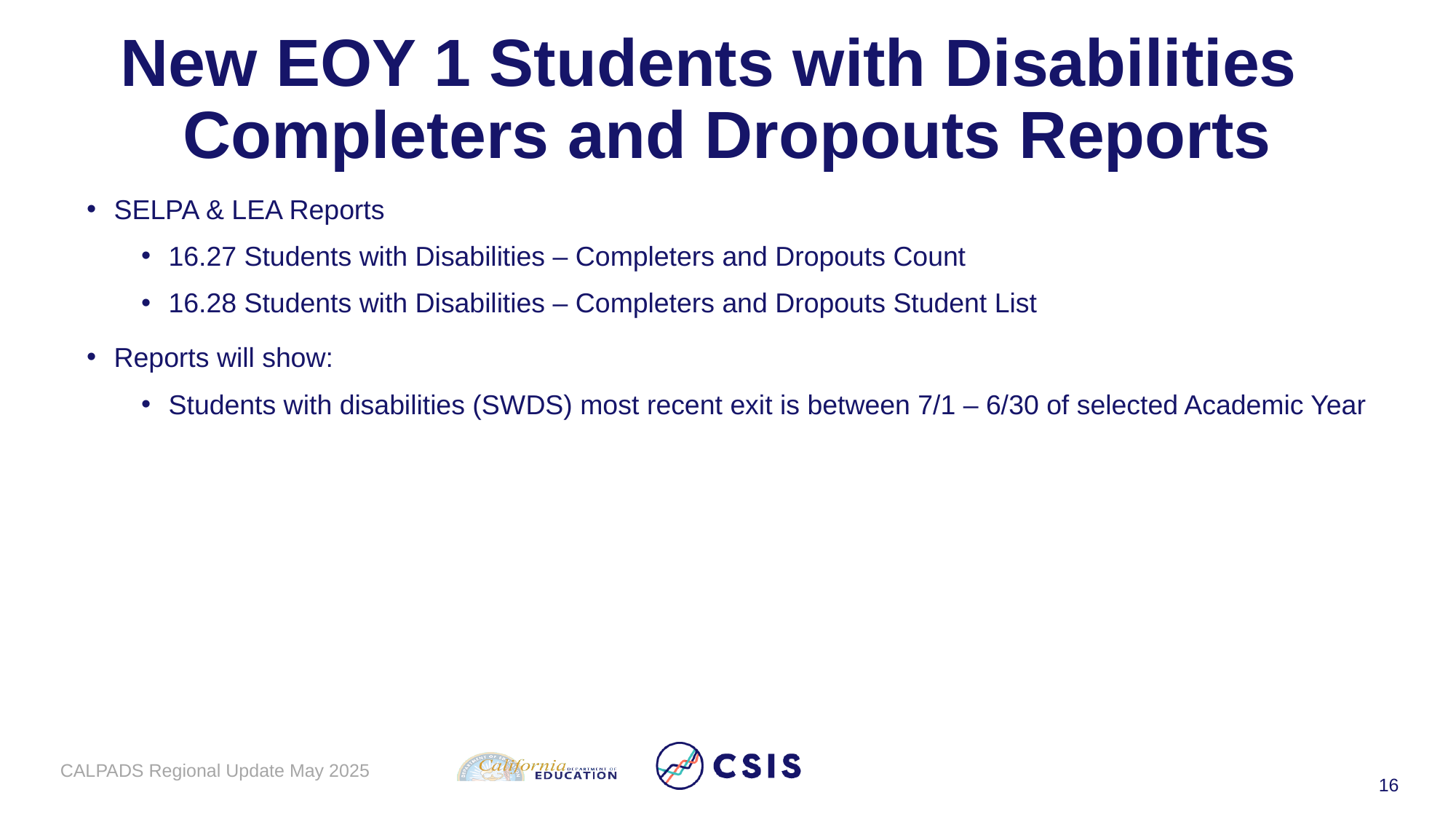

# New EOY 1 Students with Disabilities   Completers and Dropouts Reports
SELPA & LEA Reports
16.27 Students with Disabilities – Completers and Dropouts Count
16.28 Students with Disabilities – Completers and Dropouts Student List
Reports will show:
Students with disabilities (SWDS) most recent exit is between 7/1 – 6/30 of selected Academic Year
CALPADS Regional Update May 2025